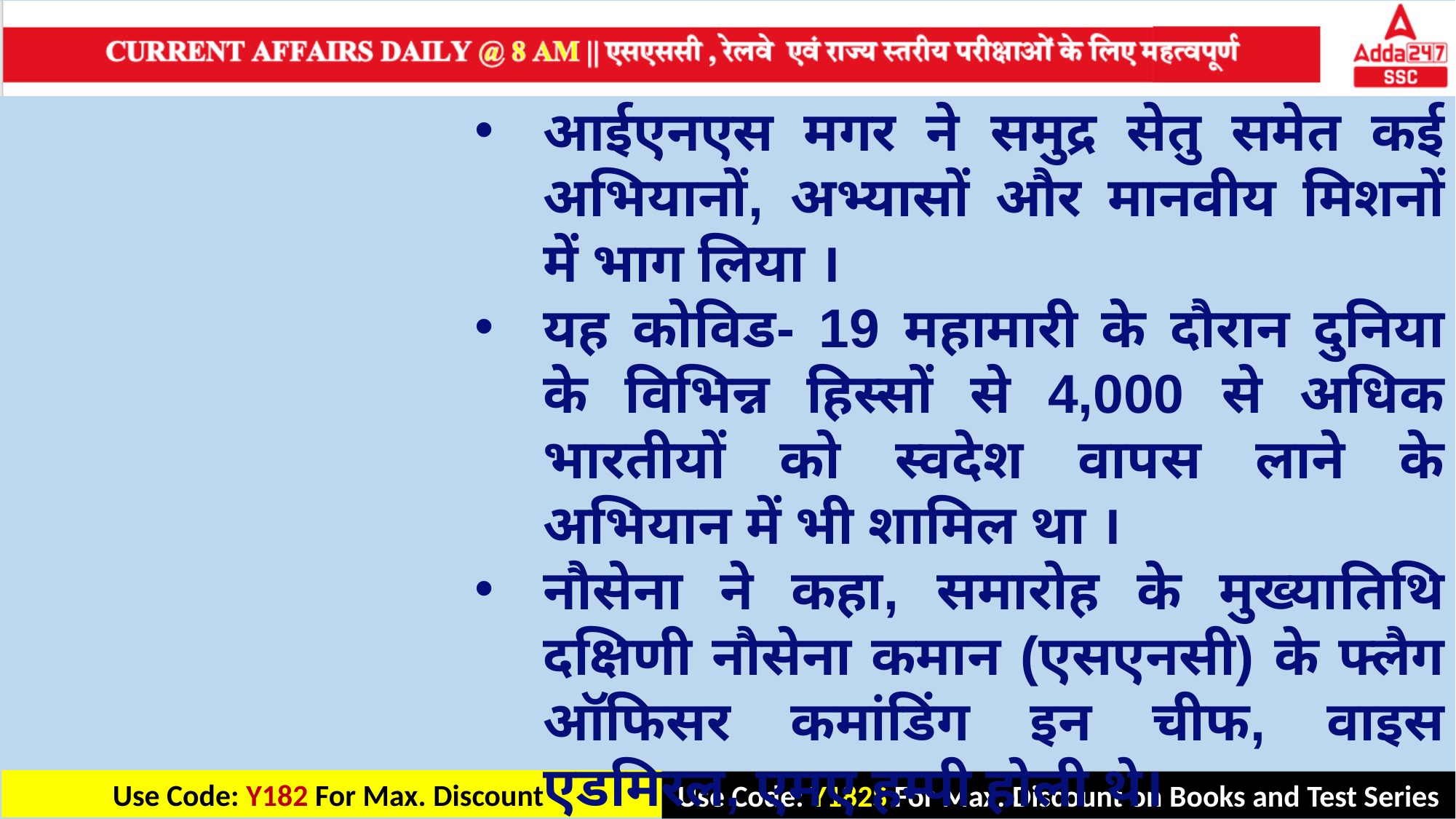

आईएनएस मगर ने समुद्र सेतु समेत कई अभियानों, अभ्यासों और मानवीय मिशनों में भाग लिया ।
यह कोविड- 19 महामारी के दौरान दुनिया के विभिन्न हिस्सों से 4,000 से अधिक भारतीयों को स्वदेश वापस लाने के अभियान में भी शामिल था ।
नौसेना ने कहा, समारोह के मुख्यातिथि दक्षिणी नौसेना कमान (एसएनसी) के फ्लैग ऑफिसर कमांडिंग इन चीफ, वाइस एडमिरल, एमए हम्पी होली थे।